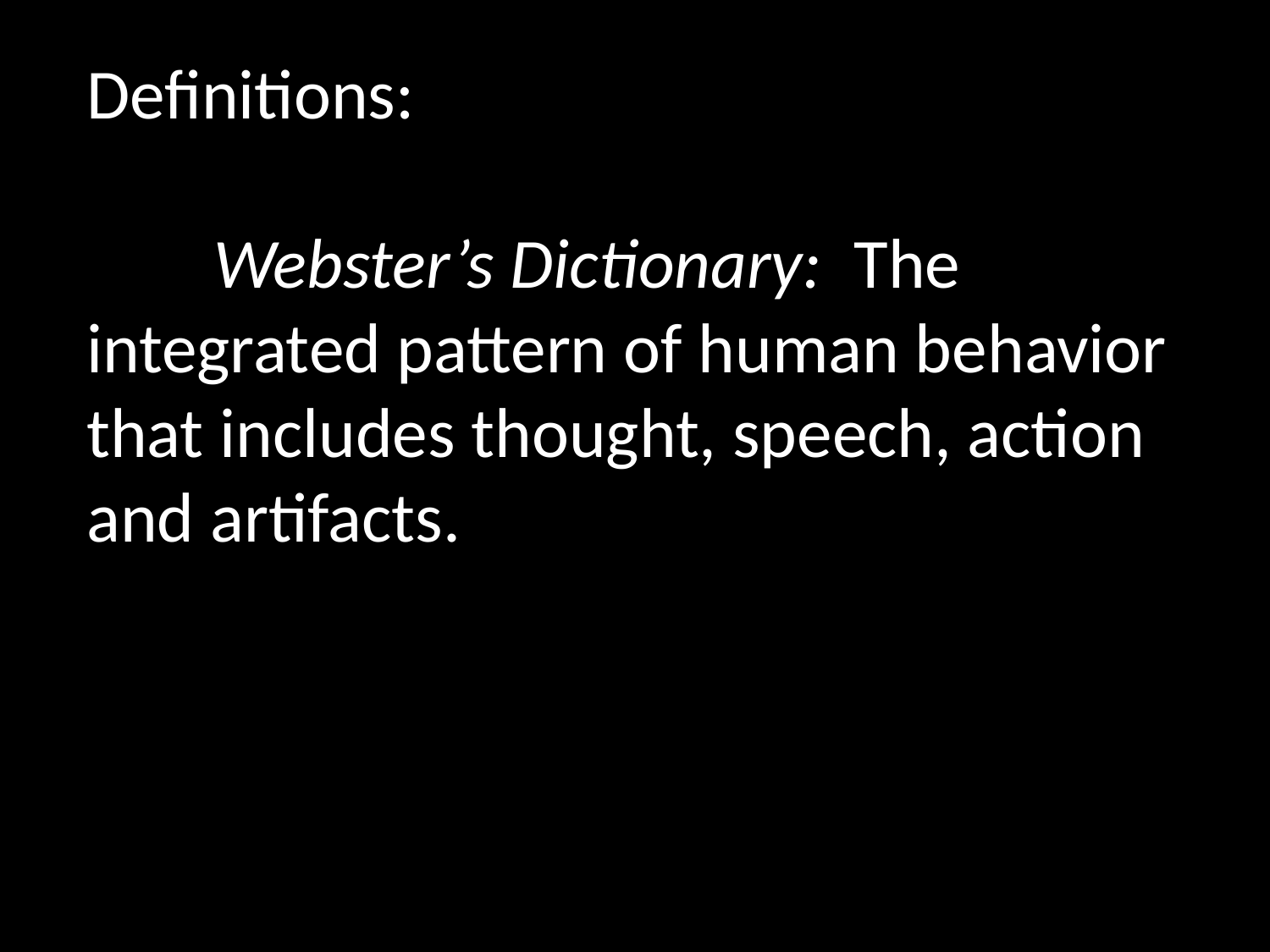

Definitions:

	Webster’s Dictionary:  The integrated pattern of human behavior that includes thought, speech, action and artifacts.